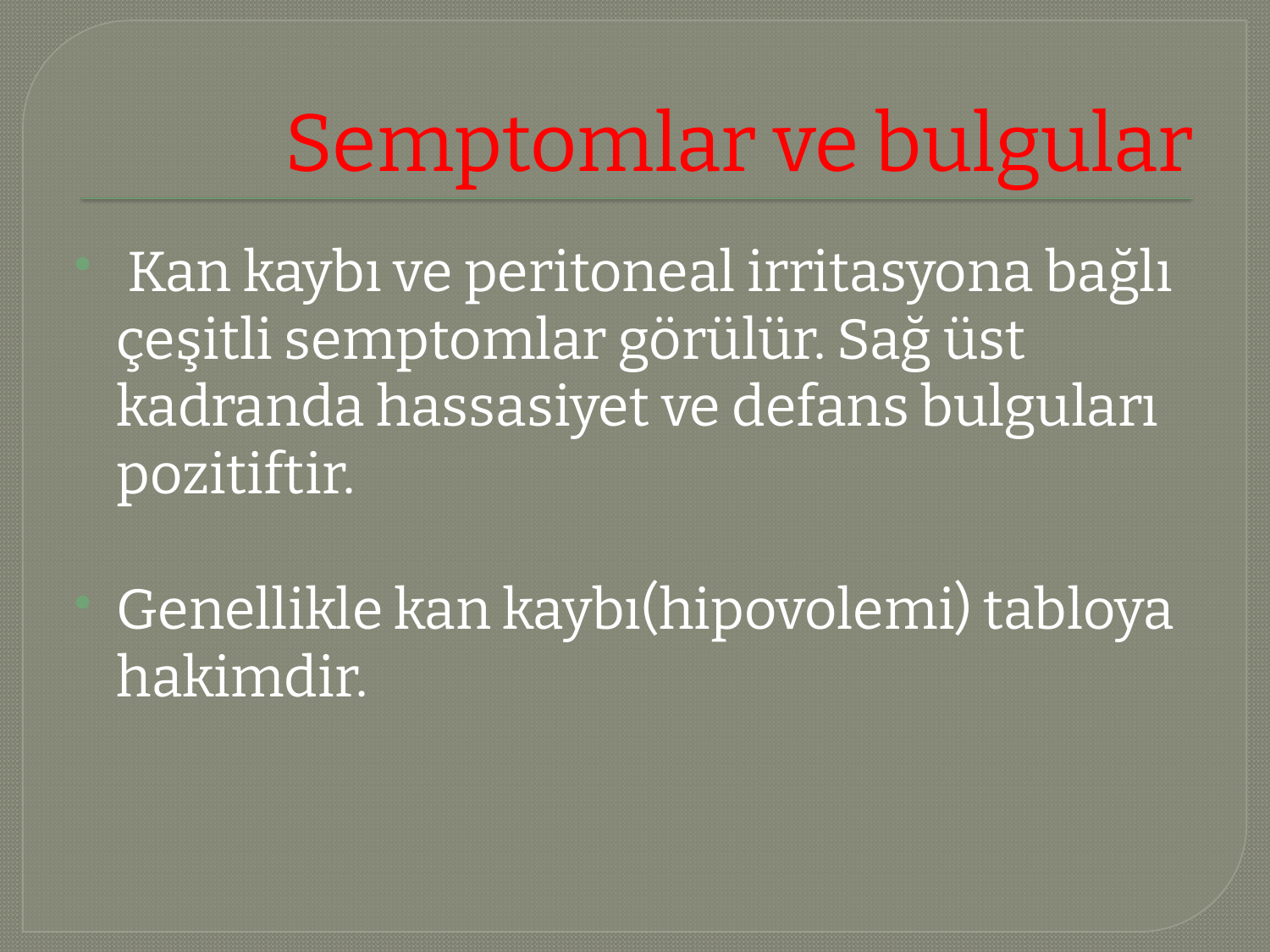

# Semptomlar ve bulgular
 Kan kaybı ve peritoneal irritasyona bağlı çeşitli semptomlar görülür. Sağ üst kadranda hassasiyet ve defans bulguları pozitiftir.

Genellikle kan kaybı(hipovolemi) tabloya hakimdir.